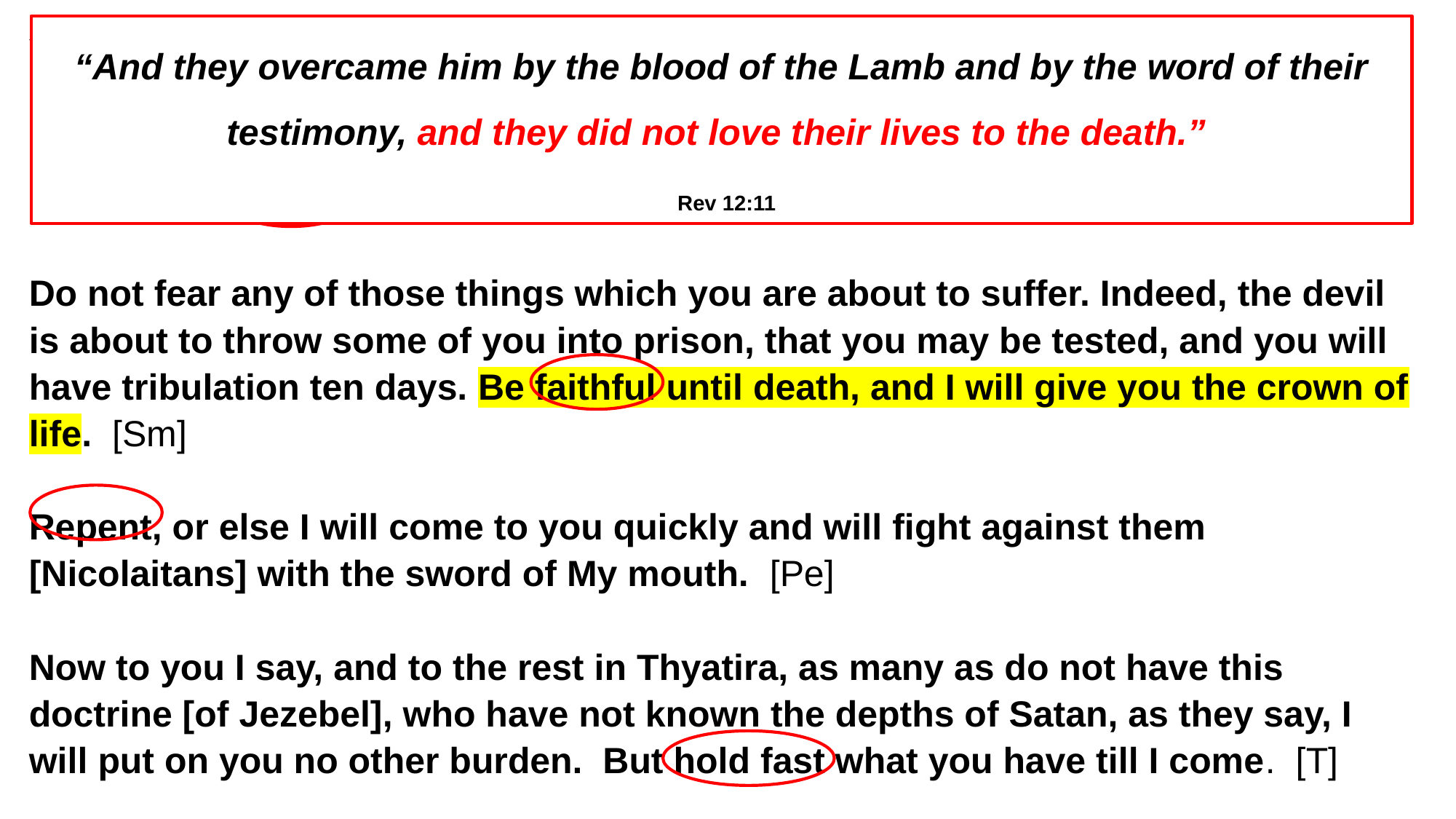

# Yeshua’s Exhortations: Remember therefore from where you have fallen; repent and do the first works, or else I will come to you quickly and remove your lampstand from its place—unless you repent.  [E] Do not fear any of those things which you are about to suffer. Indeed, the devil is about to throw some of you into prison, that you may be tested, and you will have tribulation ten days. Be faithful until death, and I will give you the crown of life.  [Sm] Repent, or else I will come to you quickly and will fight against them [Nicolaitans] with the sword of My mouth.  [Pe] Now to you I say, and to the rest in Thyatira, as many as do not have this doctrine [of Jezebel], who have not known the depths of Satan, as they say, I will put on you no other burden.  But hold fast what you have till I come.  [T]
“And they overcame him by the blood of the Lamb and by the word of their testimony, and they did not love their lives to the death.”
 Rev 12:11